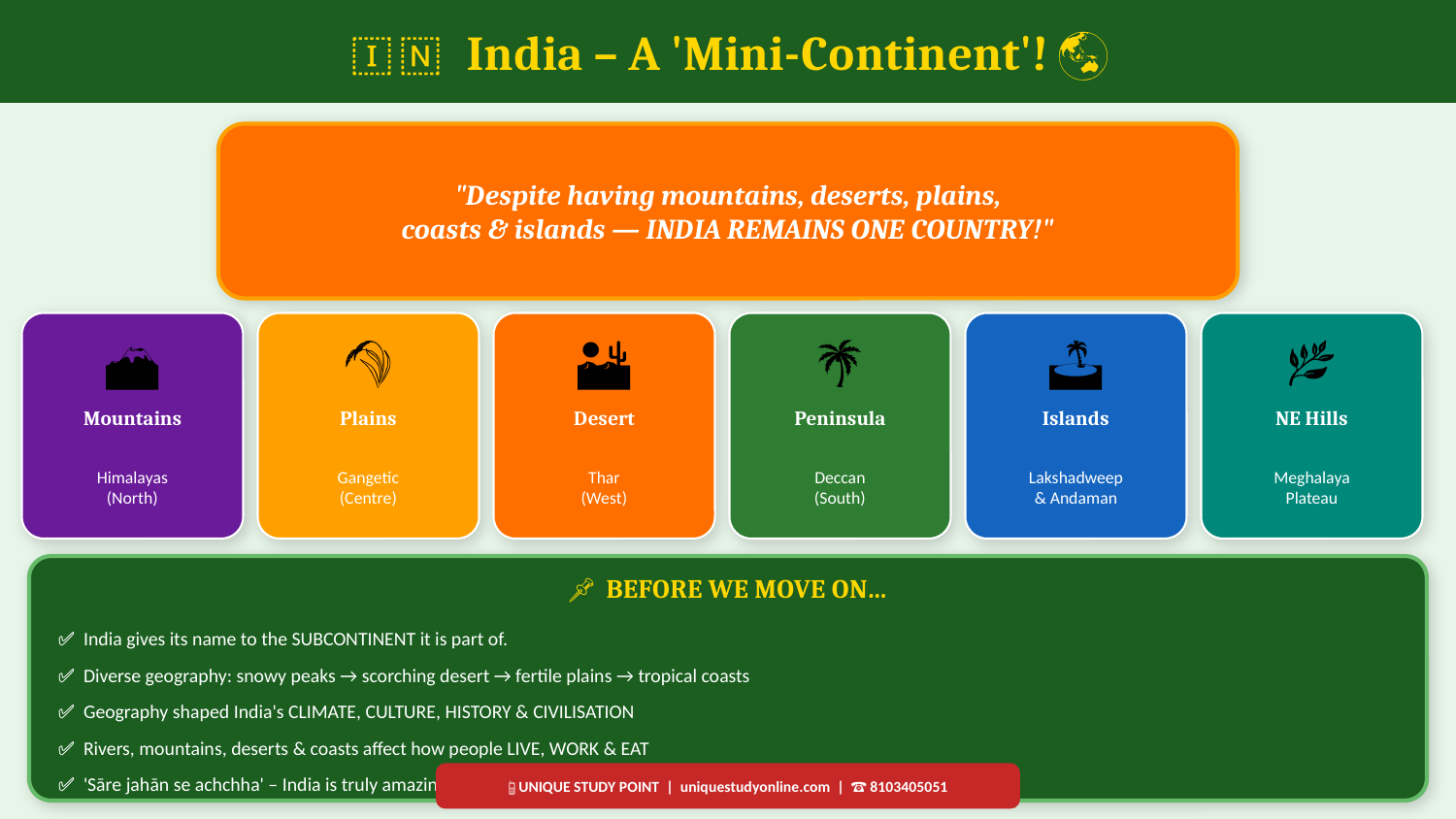

🇮🇳  India – A 'Mini-Continent'! 🌏

"Despite having mountains, deserts, plains,
coasts & islands — INDIA REMAINS ONE COUNTRY!"

🏔
🌾
🏜
🌴
🏝
🌿
Mountains
Plains
Desert
Peninsula
Islands
NE Hills
Himalayas
(North)
Gangetic
(Centre)
Thar
(West)
Deccan
(South)
Lakshadweep
& Andaman
Meghalaya
Plateau

📌  BEFORE WE MOVE ON…
✅  India gives its name to the SUBCONTINENT it is part of.
✅  Diverse geography: snowy peaks → scorching desert → fertile plains → tropical coasts
✅  Geography shaped India's CLIMATE, CULTURE, HISTORY & CIVILISATION
✅  Rivers, mountains, deserts & coasts affect how people LIVE, WORK & EAT

✅  'Sāre jahān se achchha' – India is truly amazing!  🇮🇳
📱 UNIQUE STUDY POINT  |  uniquestudyonline.com  |  ☎ 8103405051